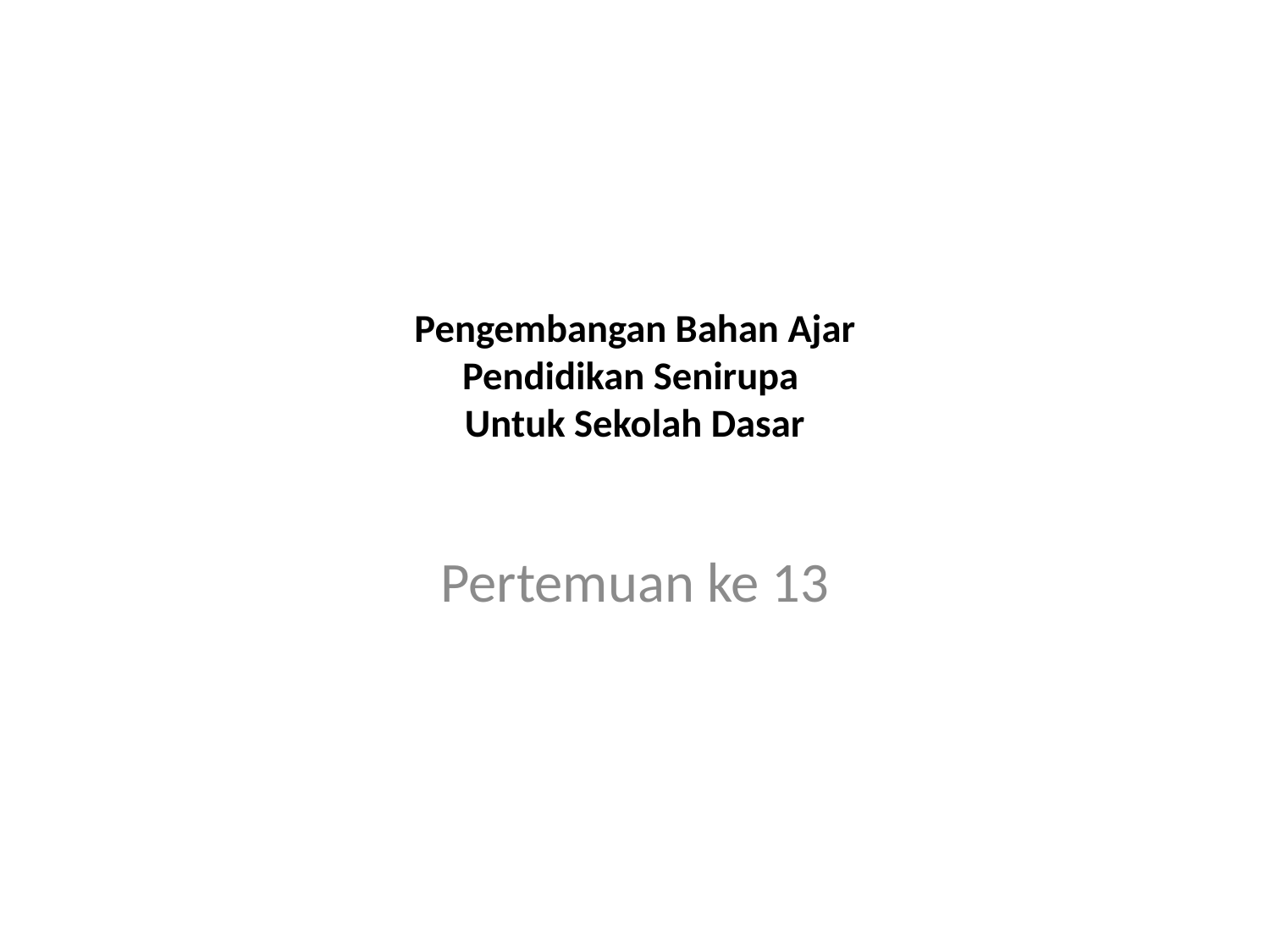

# Pengembangan Bahan Ajar Pendidikan Senirupa Untuk Sekolah Dasar
Pertemuan ke 13